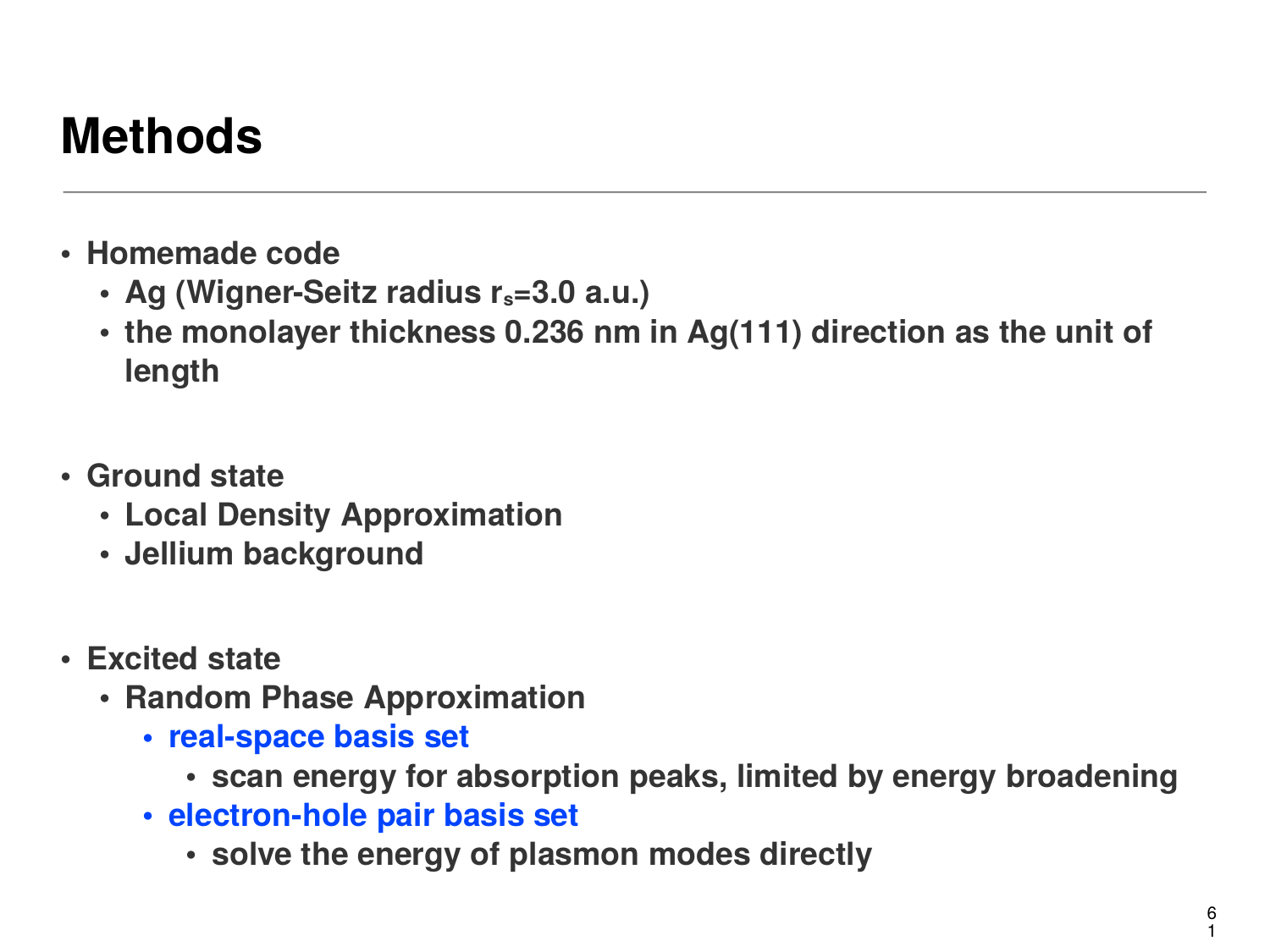

# Methods
Homemade code
Ag (Wigner-Seitz radius rs=3.0 a.u.)
the monolayer thickness 0.236 nm in Ag(111) direction as the unit of length

Ground state
Local Density Approximation
Jellium background

Excited state
Random Phase Approximation
real-space basis set
scan energy for absorption peaks, limited by energy broadening
electron-hole pair basis set
solve the energy of plasmon modes directly
61